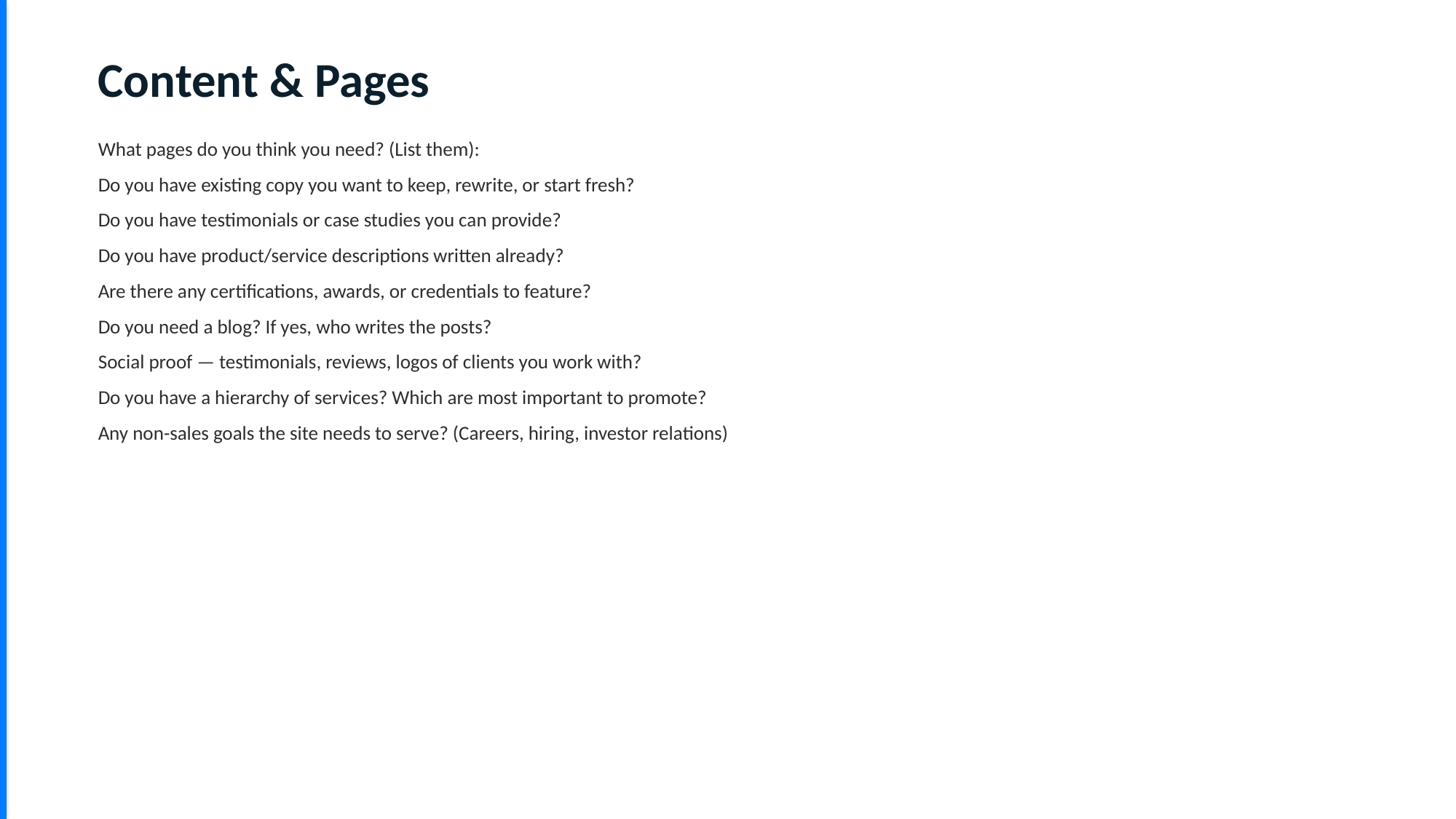

Content & Pages
What pages do you think you need? (List them):
Do you have existing copy you want to keep, rewrite, or start fresh?
Do you have testimonials or case studies you can provide?
Do you have product/service descriptions written already?
Are there any certifications, awards, or credentials to feature?
Do you need a blog? If yes, who writes the posts?
Social proof — testimonials, reviews, logos of clients you work with?
Do you have a hierarchy of services? Which are most important to promote?
Any non-sales goals the site needs to serve? (Careers, hiring, investor relations)